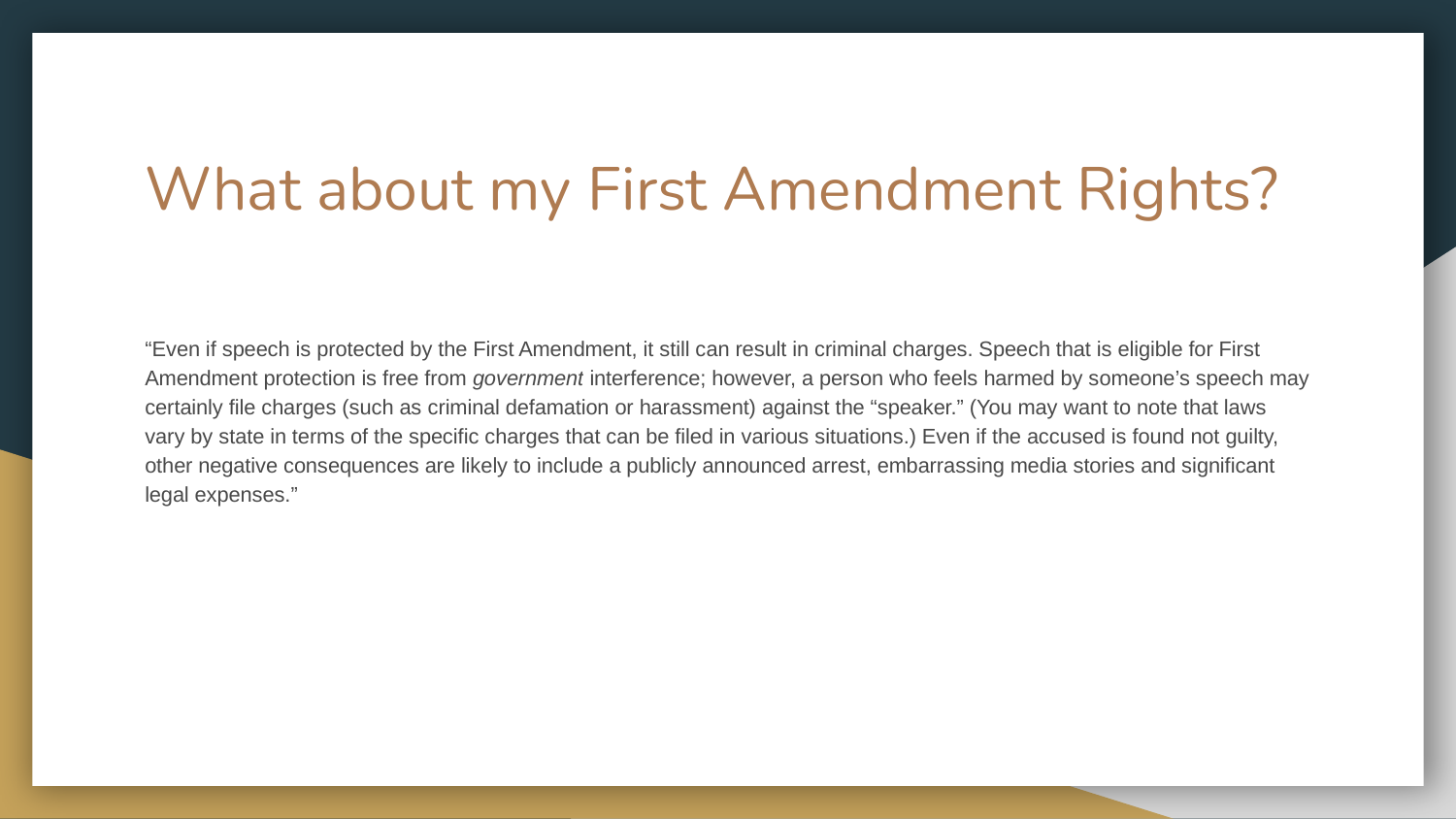

# What about my First Amendment Rights?
“Even if speech is protected by the First Amendment, it still can result in criminal charges. Speech that is eligible for First Amendment protection is free from government interference; however, a person who feels harmed by someone’s speech may certainly file charges (such as criminal defamation or harassment) against the “speaker.” (You may want to note that laws vary by state in terms of the specific charges that can be filed in various situations.) Even if the accused is found not guilty, other negative consequences are likely to include a publicly announced arrest, embarrassing media stories and significant legal expenses.”